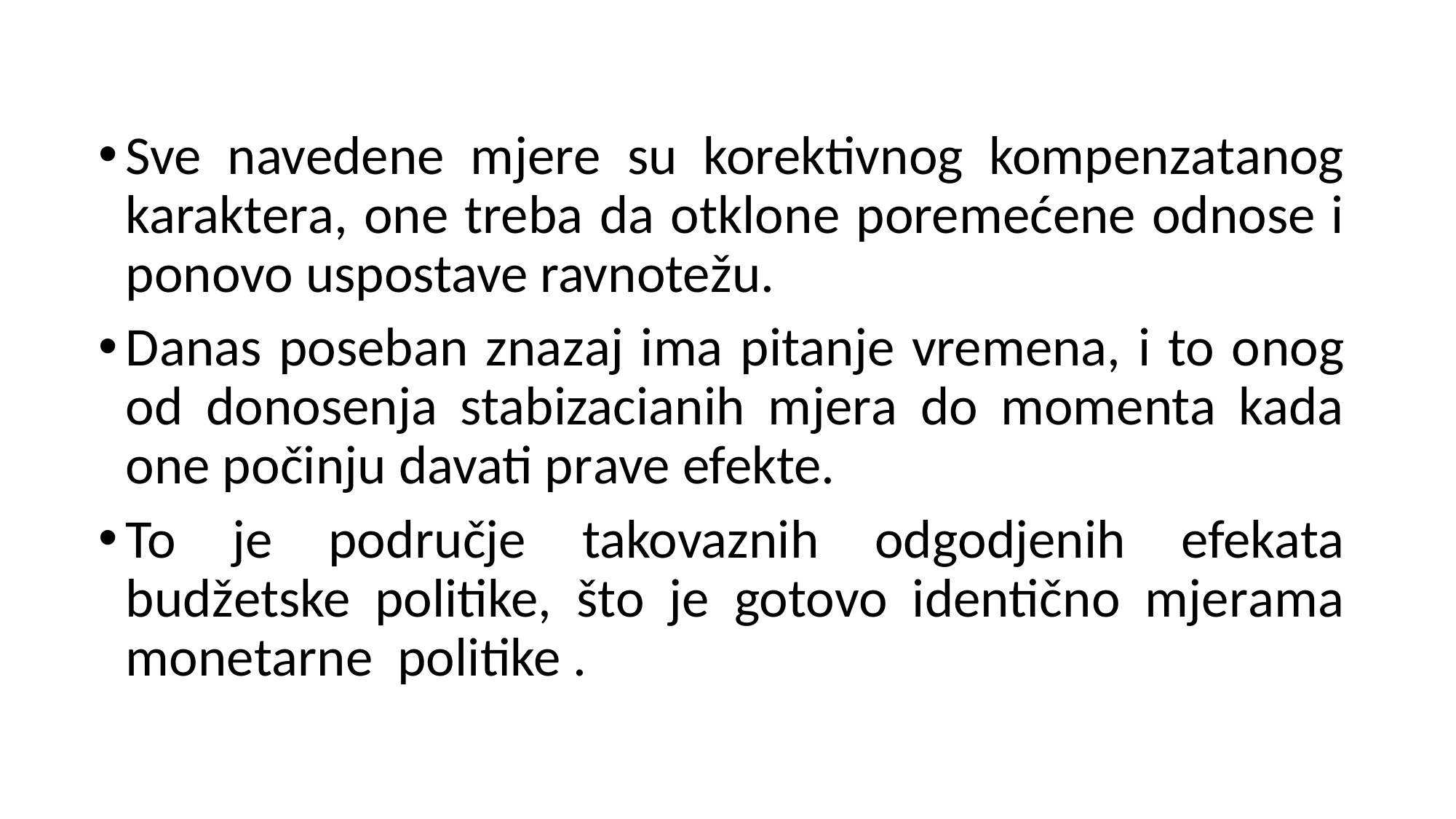

Sve navedene mjere su korektivnog kompenzatanog karaktera, one treba da otklone poremećene odnose i ponovo uspostave ravnotežu.
Danas poseban znazaj ima pitanje vremena, i to onog od donosenja stabizacianih mjera do momenta kada one počinju davati prave efekte.
To je područje takovaznih odgodjenih efekata budžetske politike, što je gotovo identično mjerama monetarne  politike .